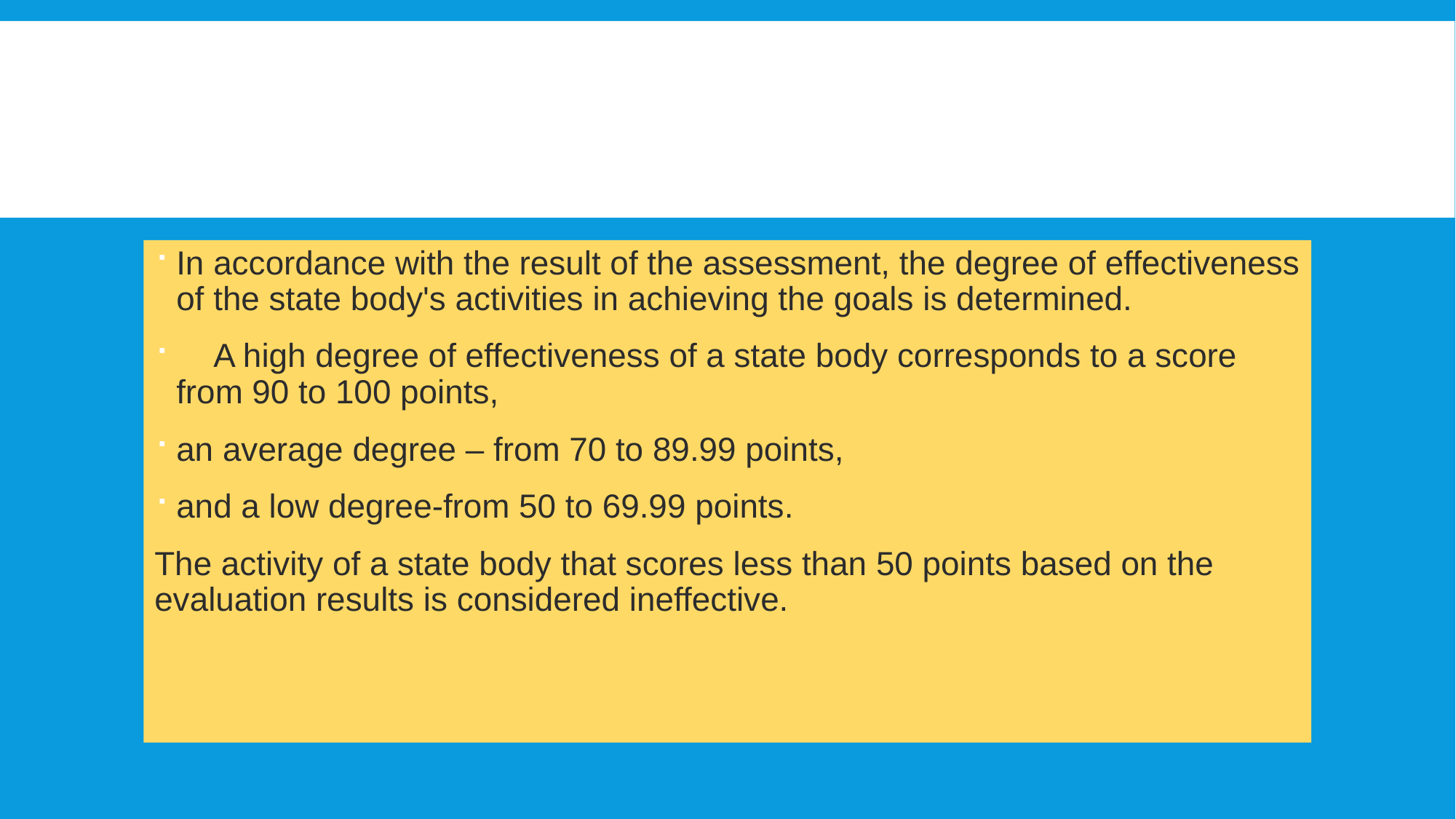

#
In accordance with the result of the assessment, the degree of effectiveness of the state body's activities in achieving the goals is determined.
    A high degree of effectiveness of a state body corresponds to a score from 90 to 100 points,
an average degree – from 70 to 89.99 points,
and a low degree-from 50 to 69.99 points.
The activity of a state body that scores less than 50 points based on the evaluation results is considered ineffective.